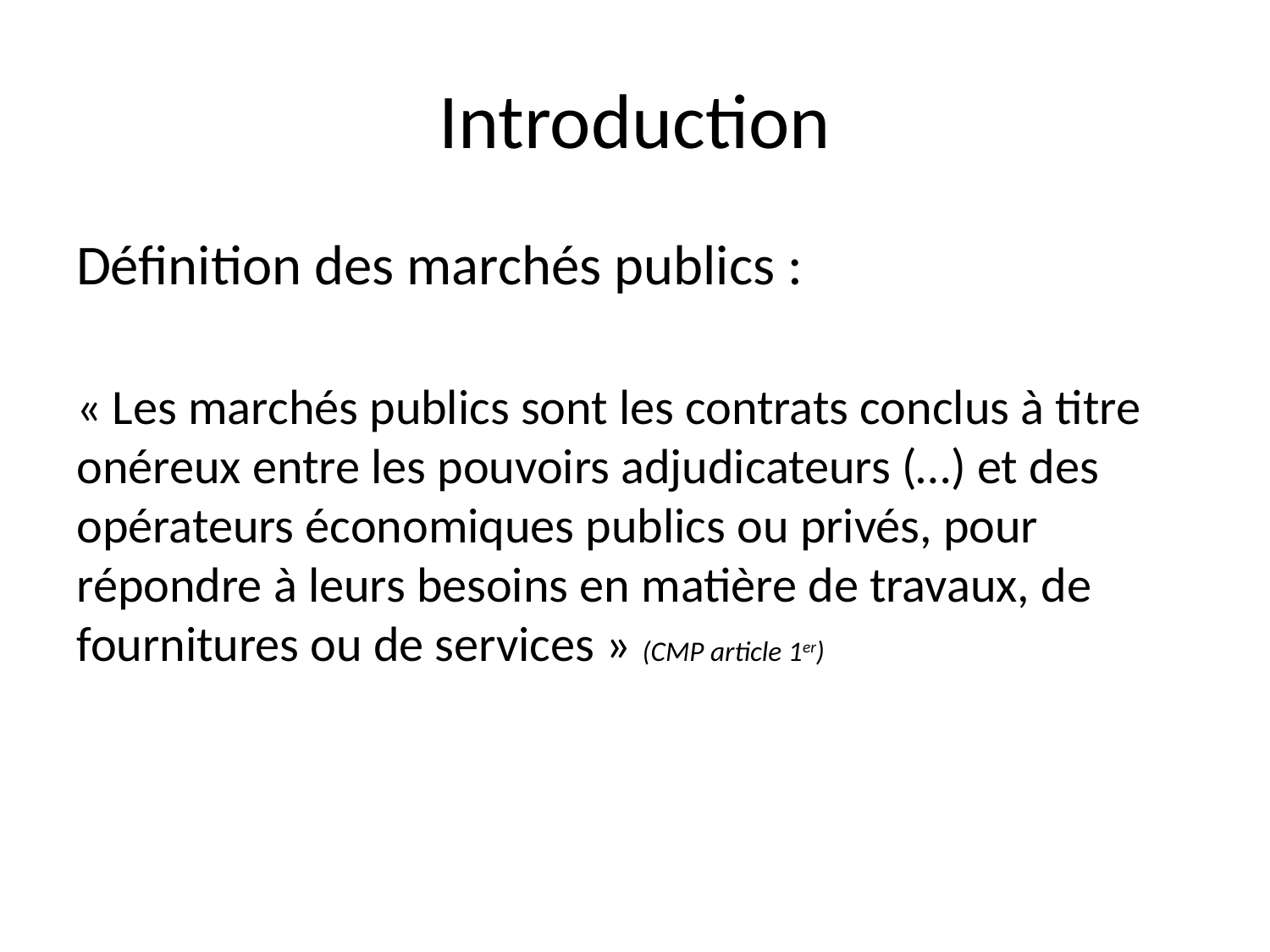

# Introduction
Définition des marchés publics :

« Les marchés publics sont les contrats conclus à titre onéreux entre les pouvoirs adjudicateurs (…) et des opérateurs économiques publics ou privés, pour répondre à leurs besoins en matière de travaux, de fournitures ou de services » (CMP article 1er)